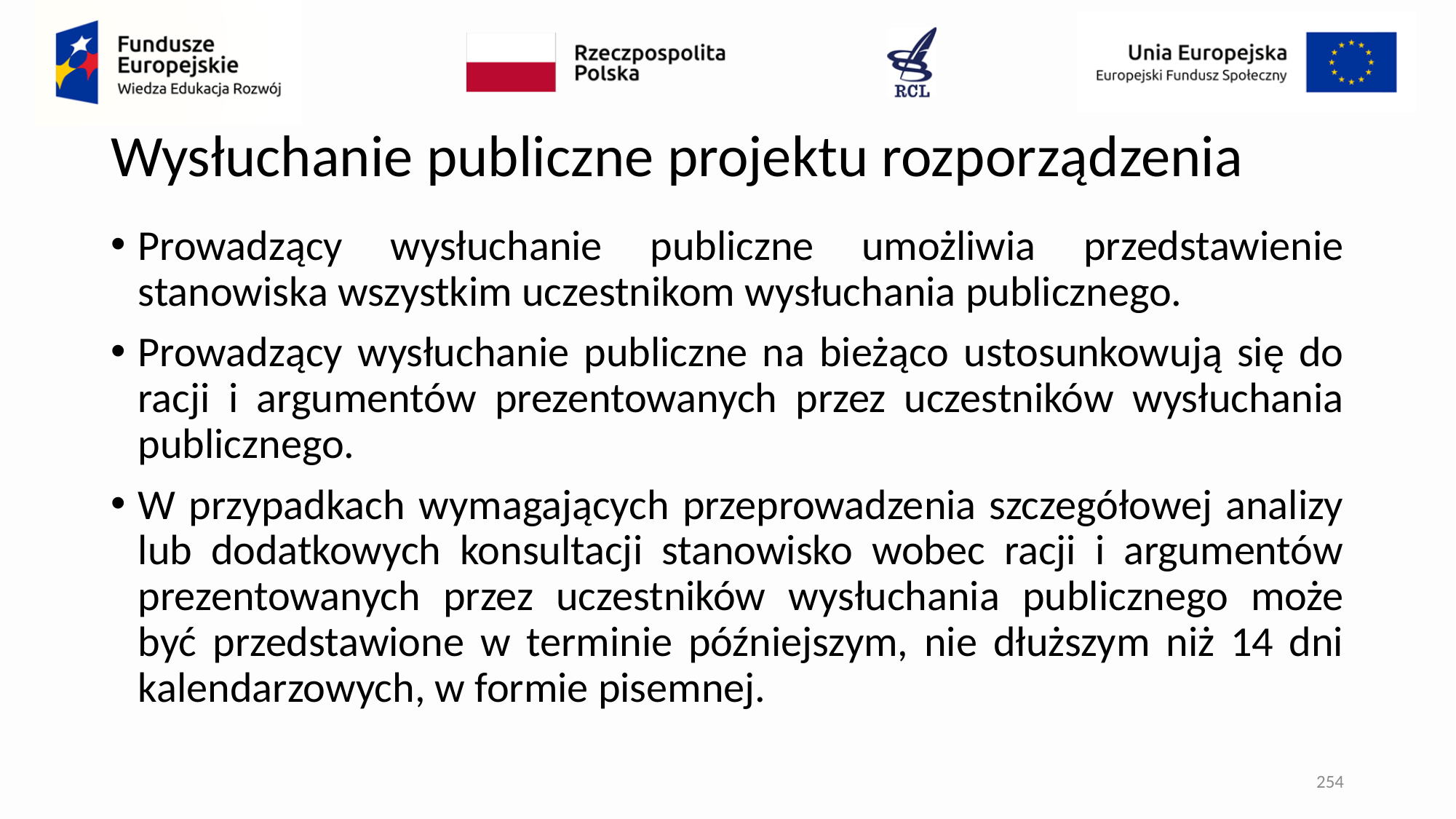

# Wysłuchanie publiczne projektu rozporządzenia
Prowadzący wysłuchanie publiczne umożliwia przedstawienie stanowiska wszystkim uczestnikom wysłuchania publicznego.
Prowadzący wysłuchanie publiczne na bieżąco ustosunkowują się do racji i argumentów prezentowanych przez uczestników wysłuchania publicznego.
W przypadkach wymagających przeprowadzenia szczegółowej analizy lub dodatkowych konsultacji stanowisko wobec racji i argumentów prezentowanych przez uczestników wysłuchania publicznego może być przedstawione w terminie późniejszym, nie dłuższym niż 14 dni kalendarzowych, w formie pisemnej.
254